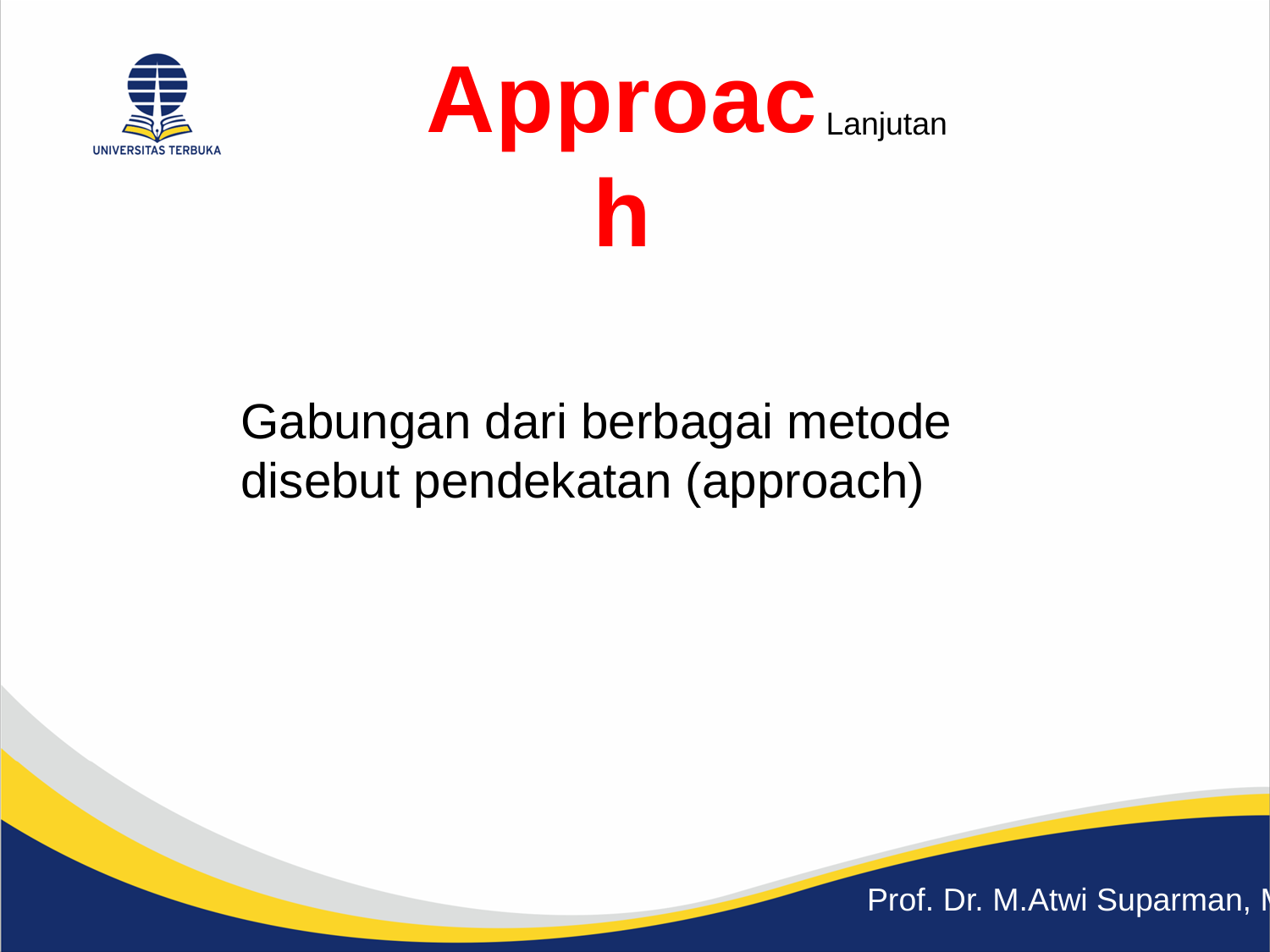

Approach
Lanjutan
Gabungan dari berbagai metode disebut pendekatan (approach)
Prof. Dr. M.Atwi Suparman, M.Sc